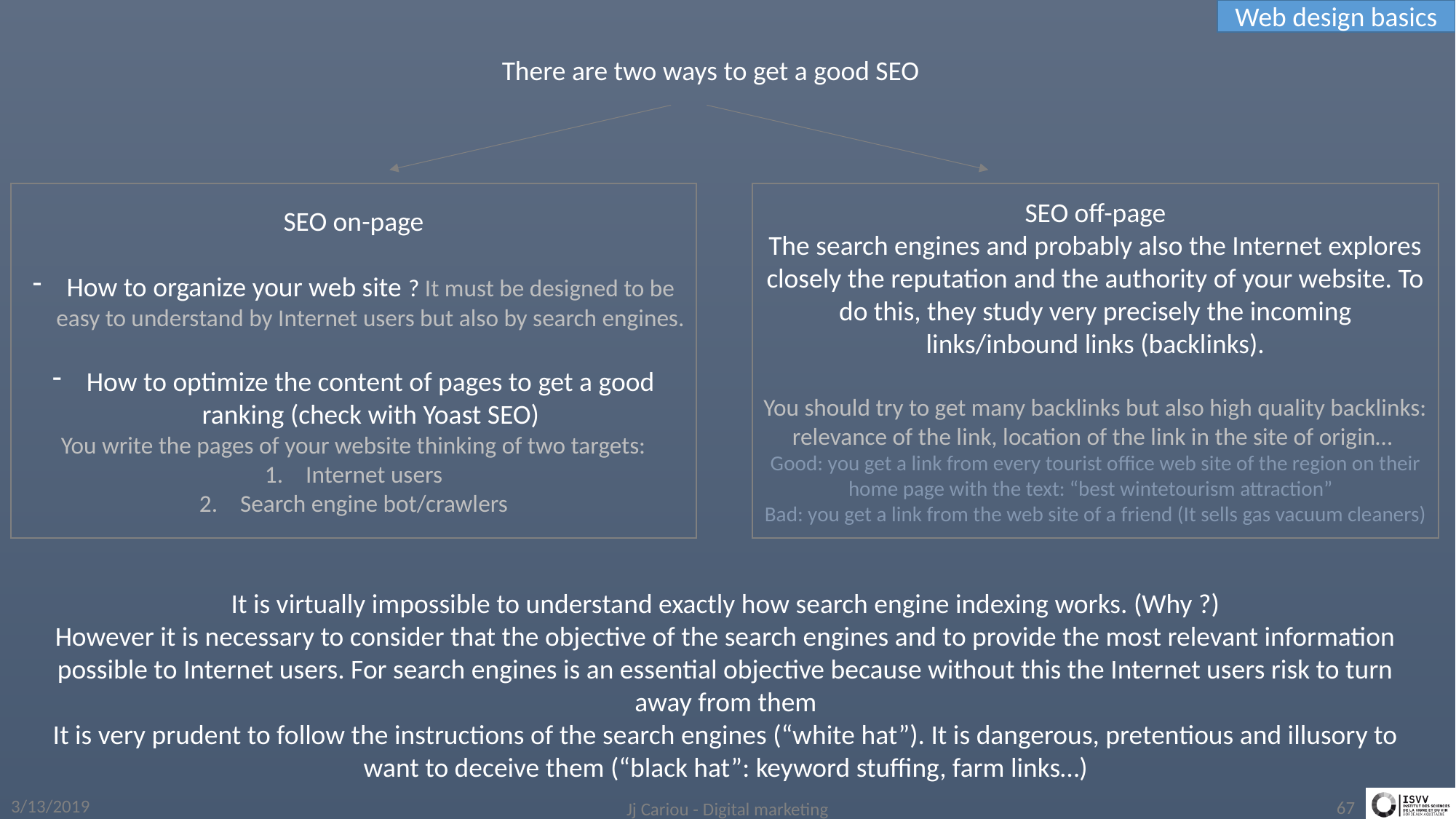

Web design basics
There are two ways to get a good SEO
SEO off-page
The search engines and probably also the Internet explores closely the reputation and the authority of your website. To do this, they study very precisely the incoming links/inbound links (backlinks).

You should try to get many backlinks but also high quality backlinks: relevance of the link, location of the link in the site of origin…
Good: you get a link from every tourist office web site of the region on their home page with the text: “best wintetourism attraction”
Bad: you get a link from the web site of a friend (It sells gas vacuum cleaners)
SEO on-page

How to organize your web site ? It must be designed to be easy to understand by Internet users but also by search engines.

How to optimize the content of pages to get a good ranking (check with Yoast SEO)
You write the pages of your website thinking of two targets:
Internet users
Search engine bot/crawlers
It is virtually impossible to understand exactly how search engine indexing works. (Why ?)
However it is necessary to consider that the objective of the search engines and to provide the most relevant information possible to Internet users. For search engines is an essential objective because without this the Internet users risk to turn away from them
It is very prudent to follow the instructions of the search engines (“white hat”). It is dangerous, pretentious and illusory to want to deceive them (“black hat”: keyword stuffing, farm links…)
3/13/2019
Jj Cariou - Digital marketing
67